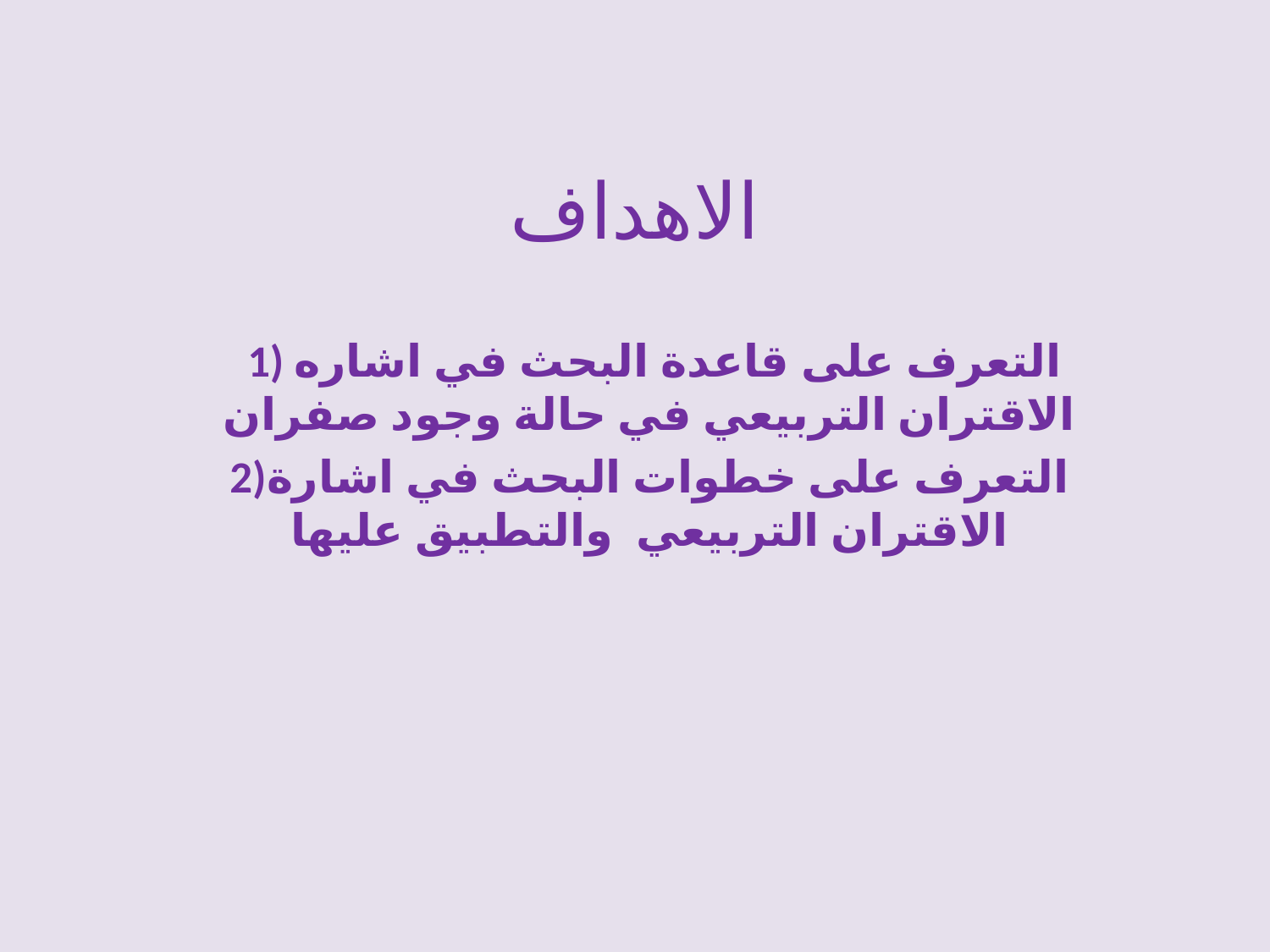

# الاهداف
 1) التعرف على قاعدة البحث في اشاره الاقتران التربيعي في حالة وجود صفران
2)التعرف على خطوات البحث في اشارة الاقتران التربيعي  والتطبيق عليها